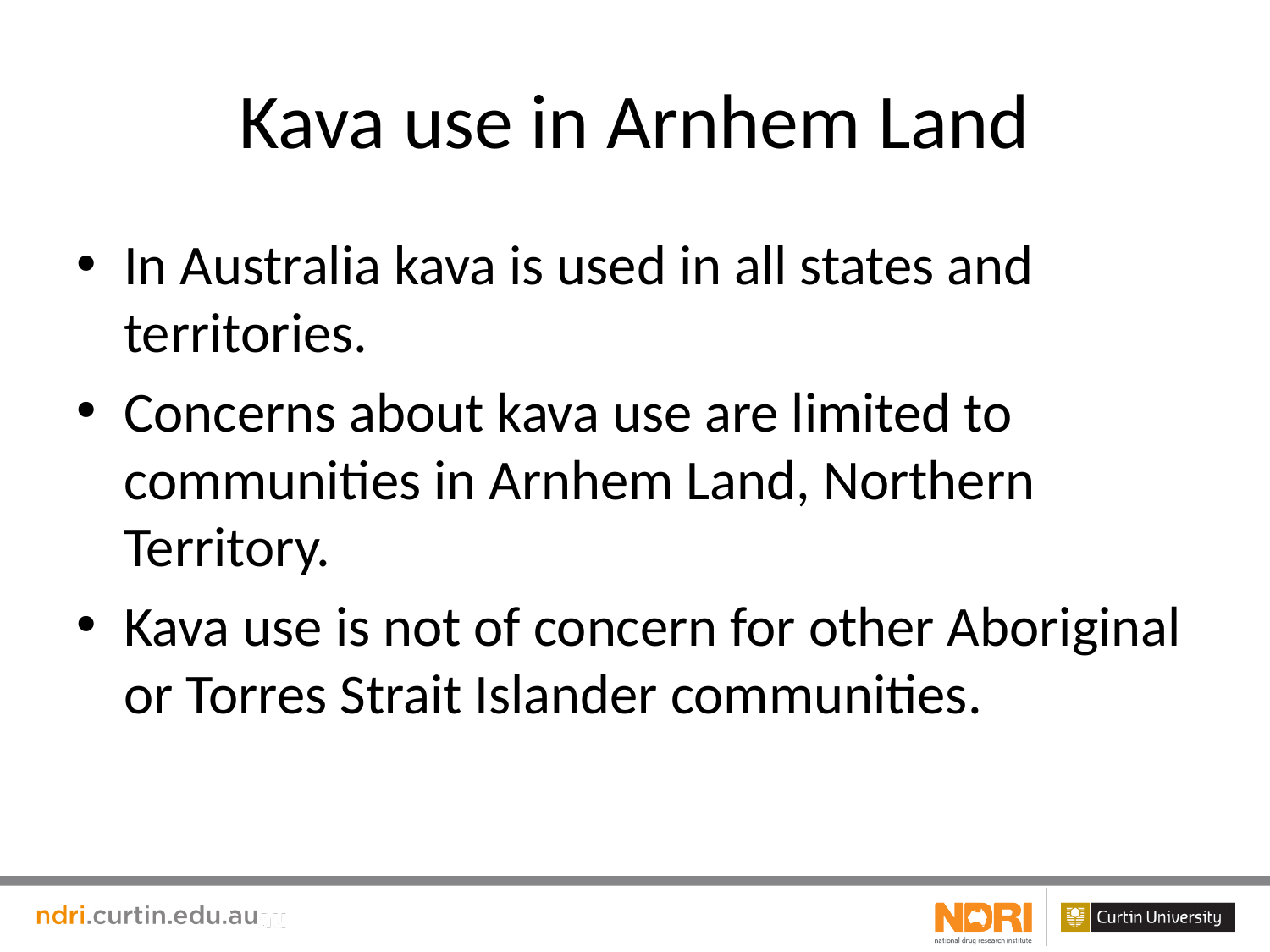

# Kava use in Arnhem Land
In Australia kava is used in all states and territories.
Concerns about kava use are limited to communities in Arnhem Land, Northern Territory.
Kava use is not of concern for other Aboriginal or Torres Strait Islander communities.